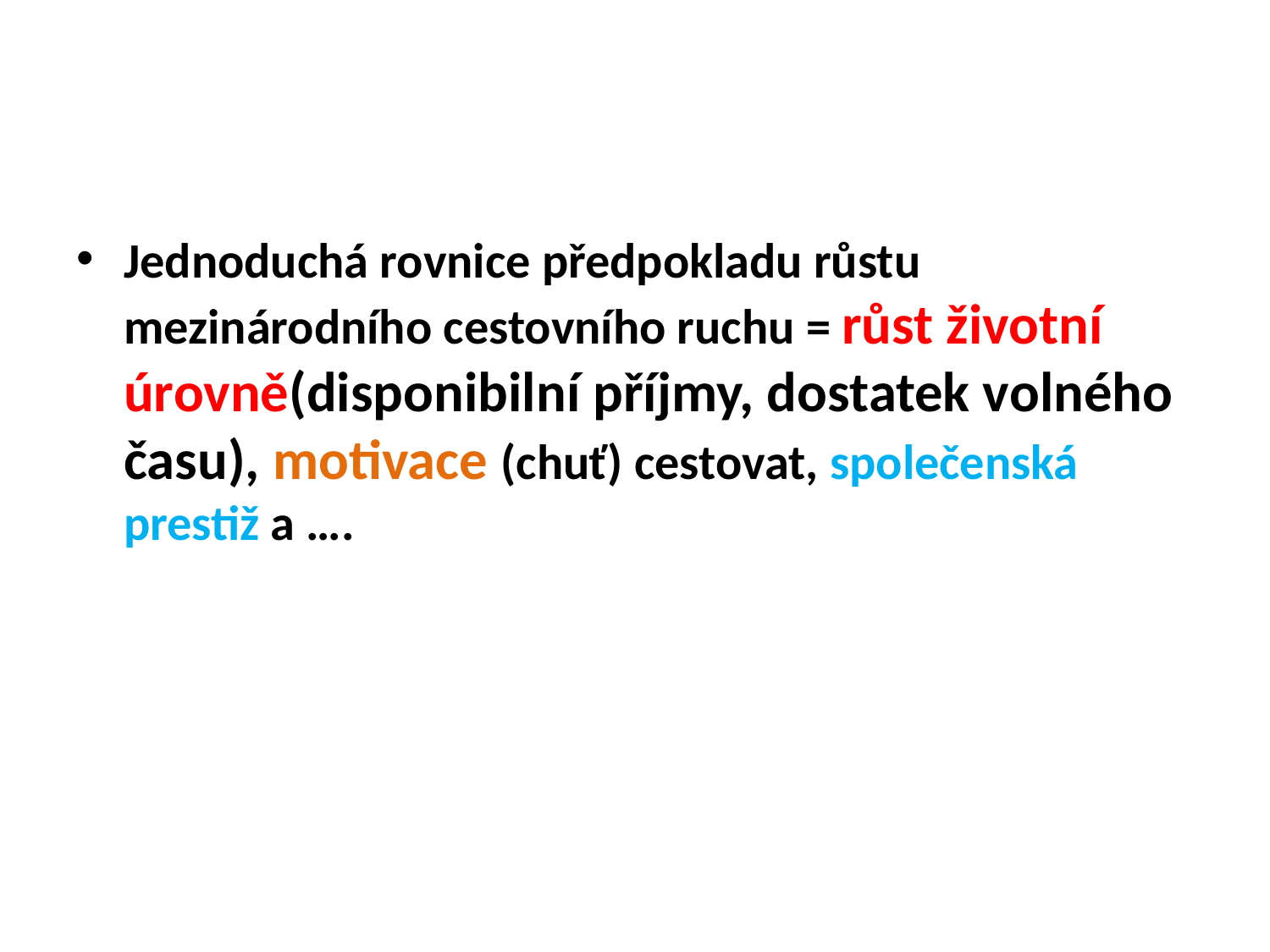

#
Jednoduchá rovnice předpokladu růstu mezinárodního cestovního ruchu = růst životní úrovně(disponibilní příjmy, dostatek volného času), motivace (chuť) cestovat, společenská prestiž a ….